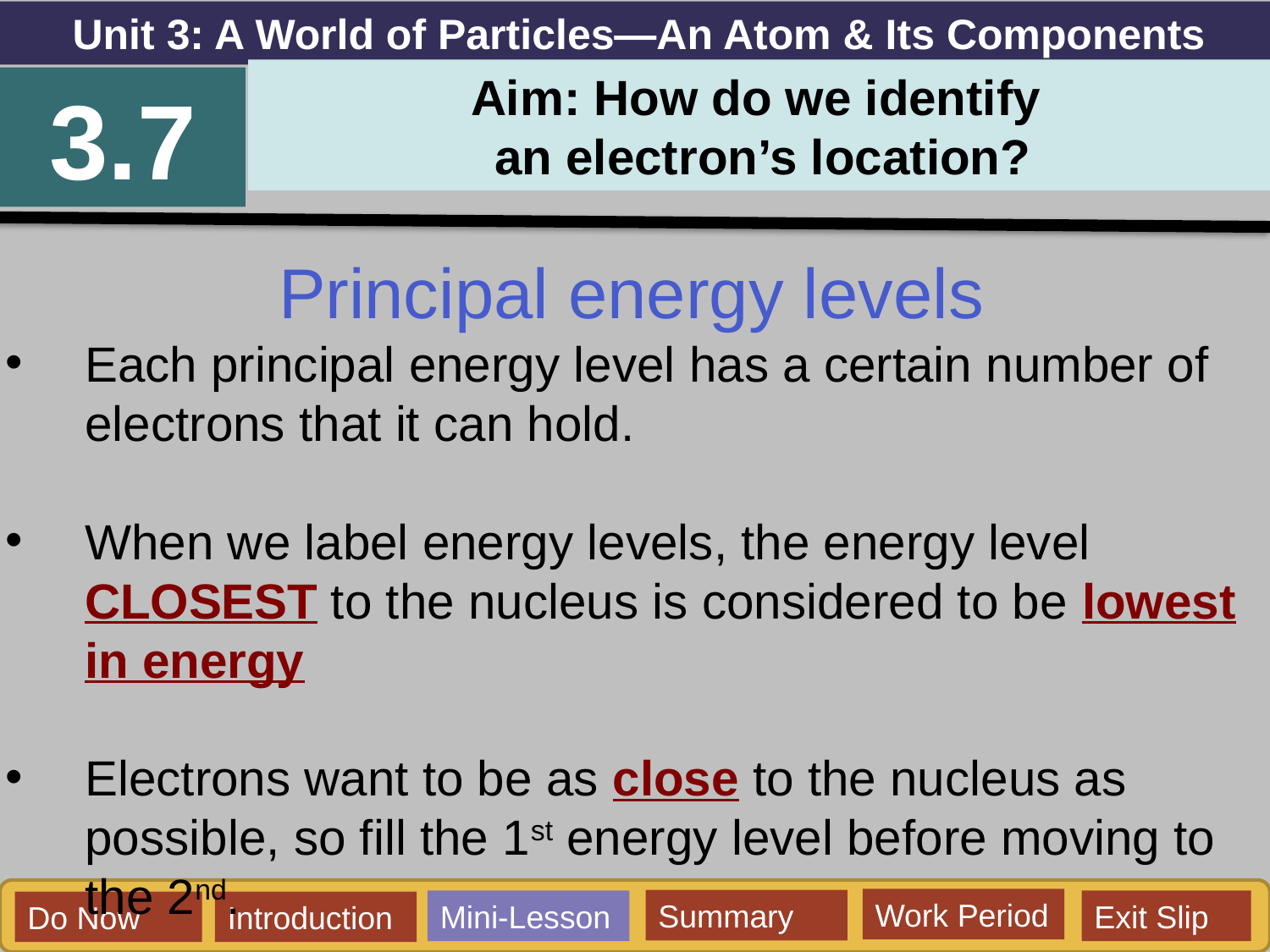

Unit 3: A World of Particles—An Atom & Its Components
Aim: How do we identify
an electron’s location?
3.7

Principal energy levels
Each principal energy level has a certain number of electrons that it can hold.

When we label energy levels, the energy level CLOSEST to the nucleus is considered to be lowest in energy

Electrons want to be as close to the nucleus as possible, so fill the 1st energy level before moving to the 2nd.

Work Period
Summary
Mini-Lesson
Exit Slip
Do Now
Introduction